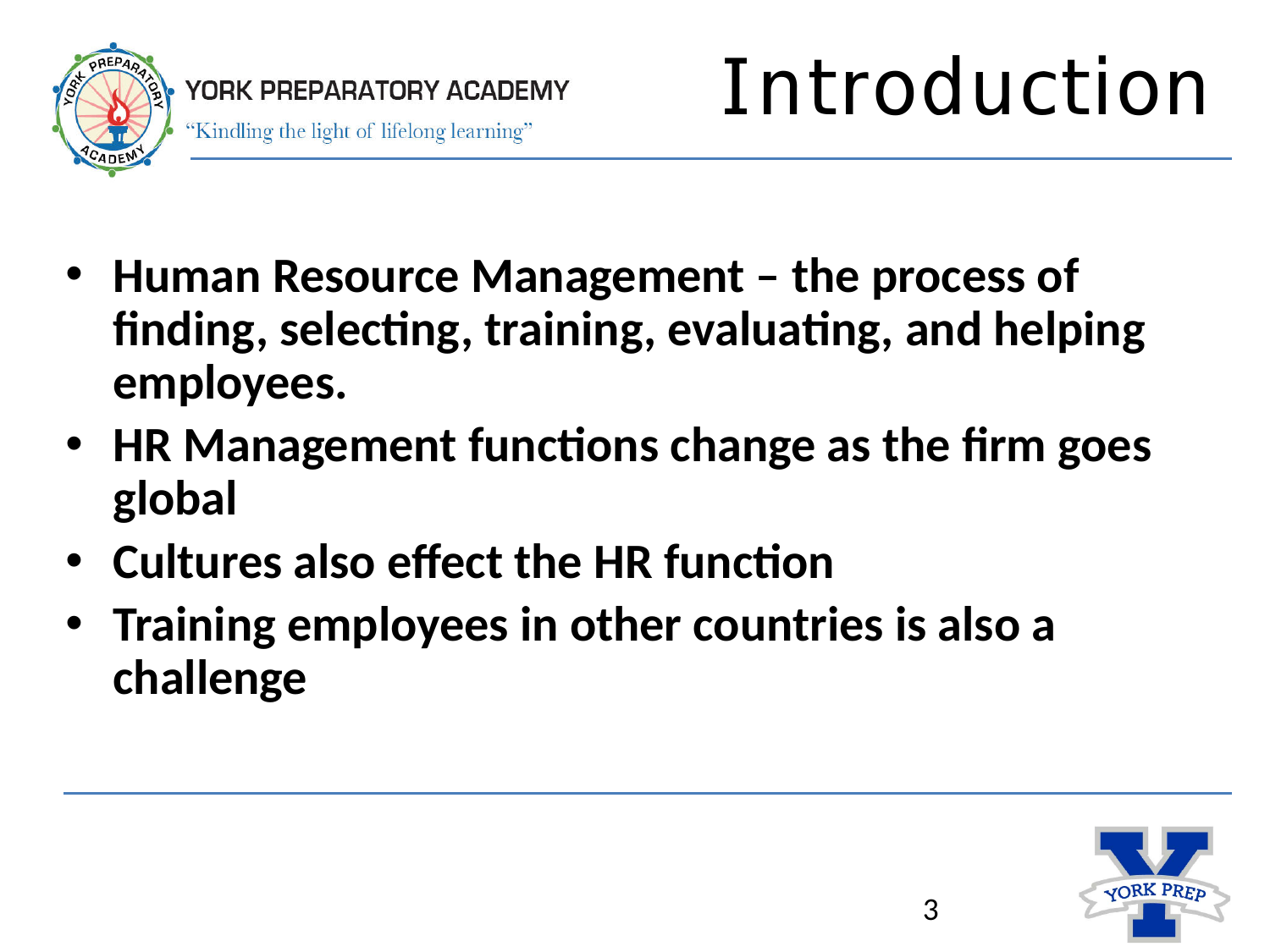

# Introduction
Human Resource Management – the process of finding, selecting, training, evaluating, and helping employees.
HR Management functions change as the firm goes global
Cultures also effect the HR function
Training employees in other countries is also a challenge
3